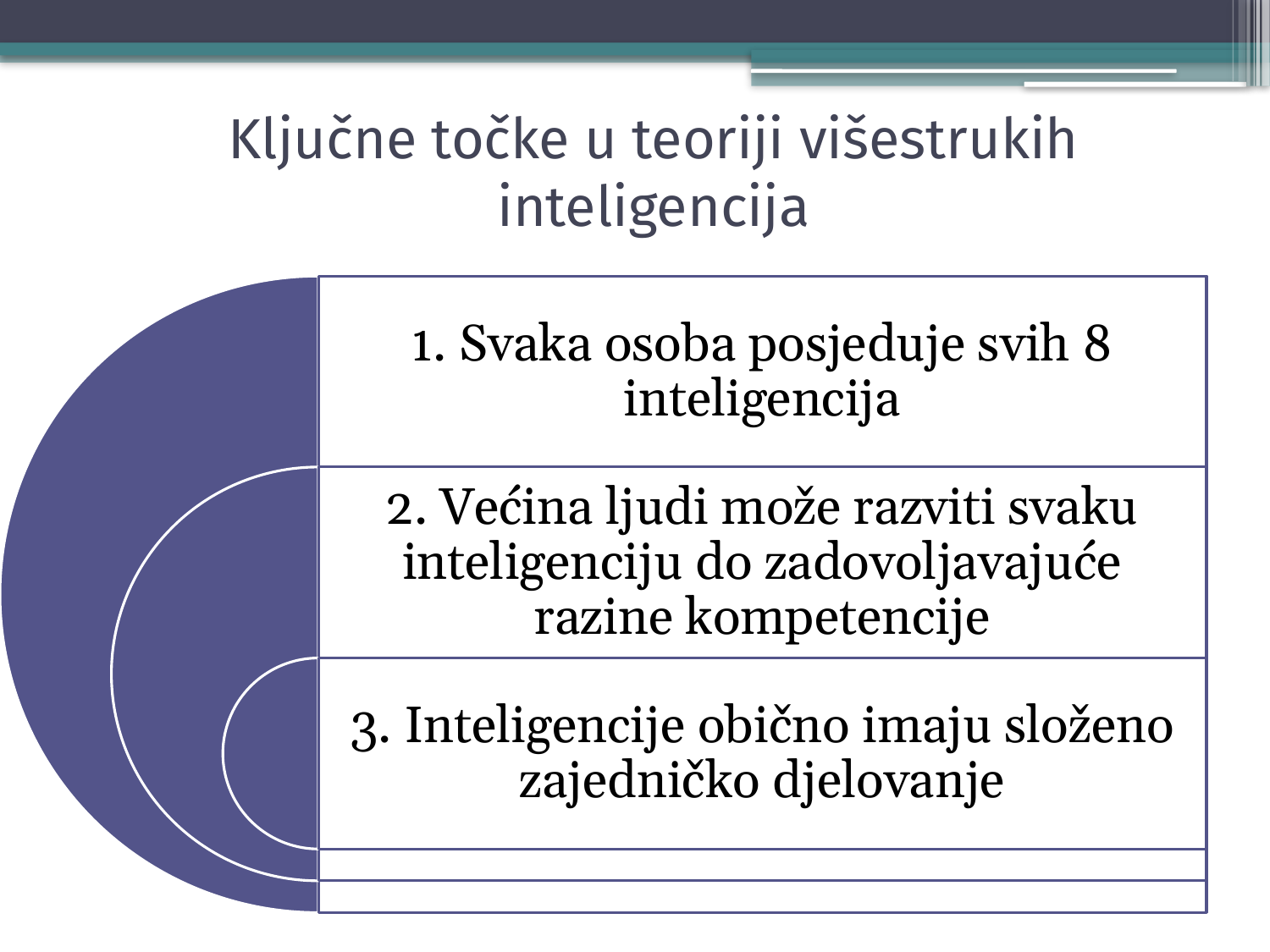

# Ključne točke u teoriji višestrukih inteligencija
1. Svaka osoba posjeduje svih 8 inteligencija
2. Većina ljudi može razviti svaku inteligenciju do zadovoljavajuće razine kompetencije
3. Inteligencije obično imaju složeno zajedničko djelovanje